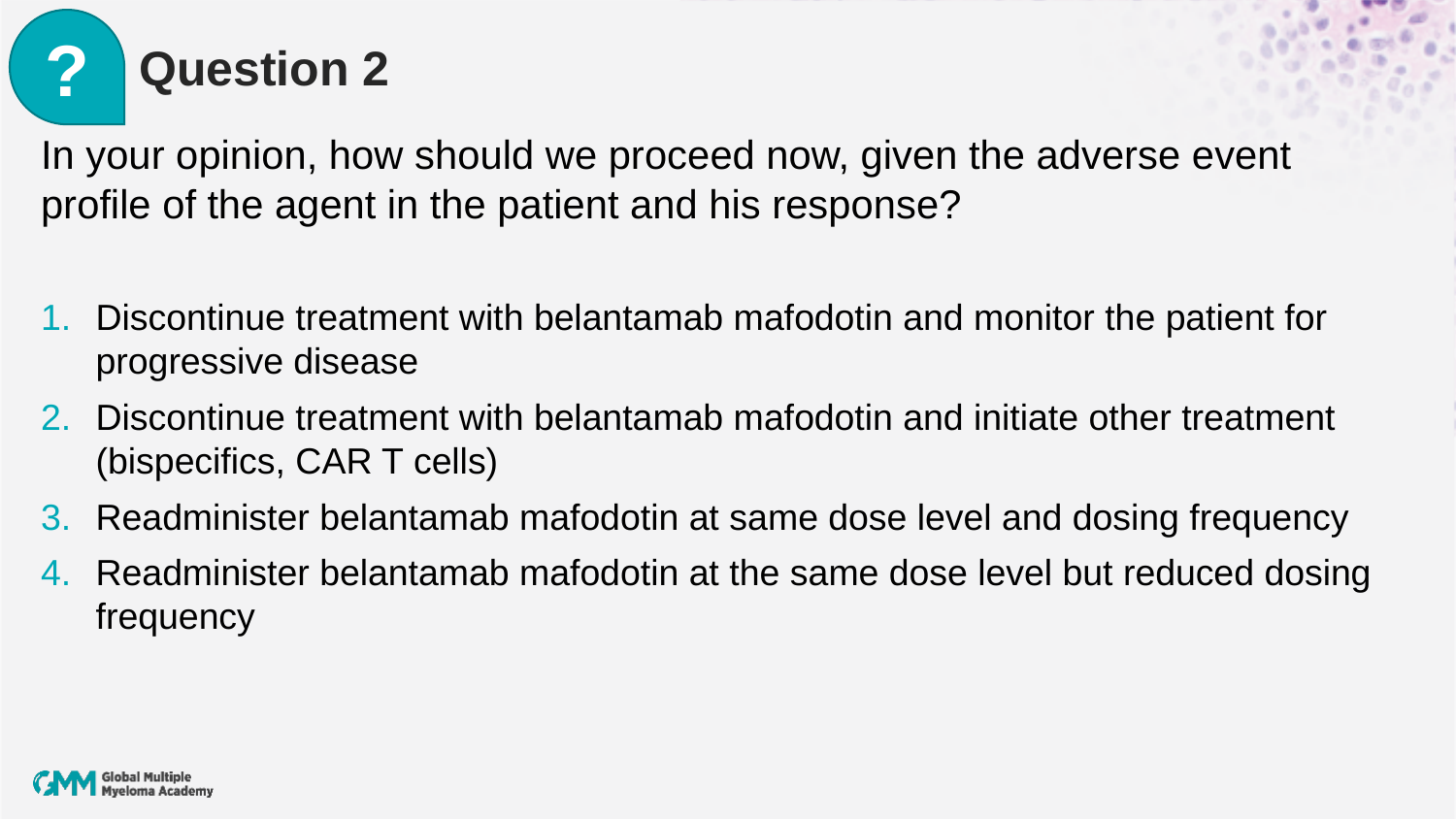

?
# Question 2
In your opinion, how should we proceed now, given the adverse event profile of the agent in the patient and his response?

Discontinue treatment with belantamab mafodotin and monitor the patient for progressive disease
Discontinue treatment with belantamab mafodotin and initiate other treatment (bispecifics, CAR T cells)
Readminister belantamab mafodotin at same dose level and dosing frequency
Readminister belantamab mafodotin at the same dose level but reduced dosing frequency